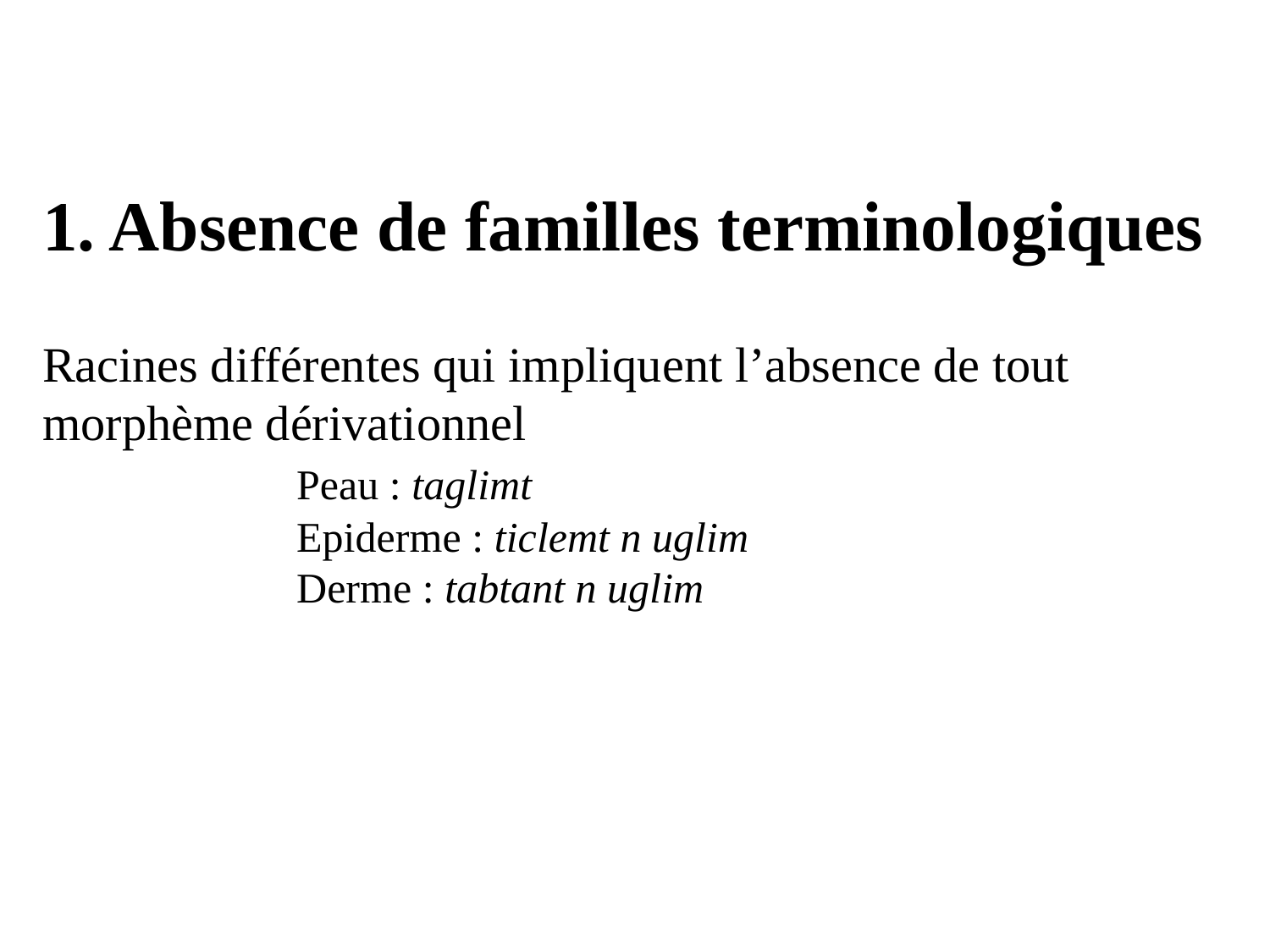

# 1. Absence de familles terminologiques Racines différentes qui impliquent l’absence de tout morphème dérivationnel Peau : taglimt Epiderme : ticlemt n uglim Derme : tabtant n uglim